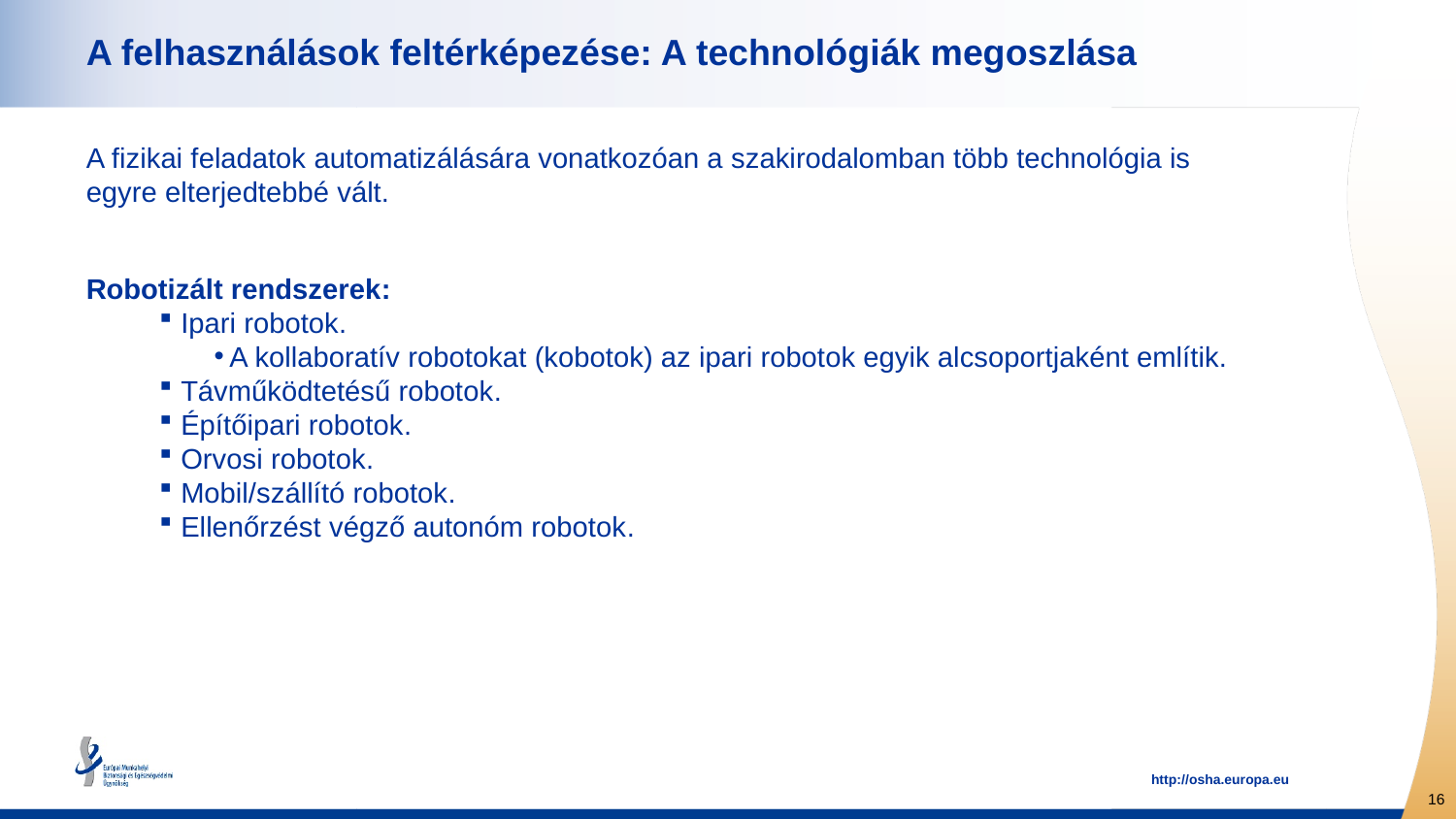

# A felhasználások feltérképezése: A technológiák megoszlása
A fizikai feladatok automatizálására vonatkozóan a szakirodalomban több technológia is egyre elterjedtebbé vált.

Robotizált rendszerek:
Ipari robotok.
A kollaboratív robotokat (kobotok) az ipari robotok egyik alcsoportjaként említik.
Távműködtetésű robotok.
Építőipari robotok.
Orvosi robotok.
Mobil/szállító robotok.
Ellenőrzést végző autonóm robotok.